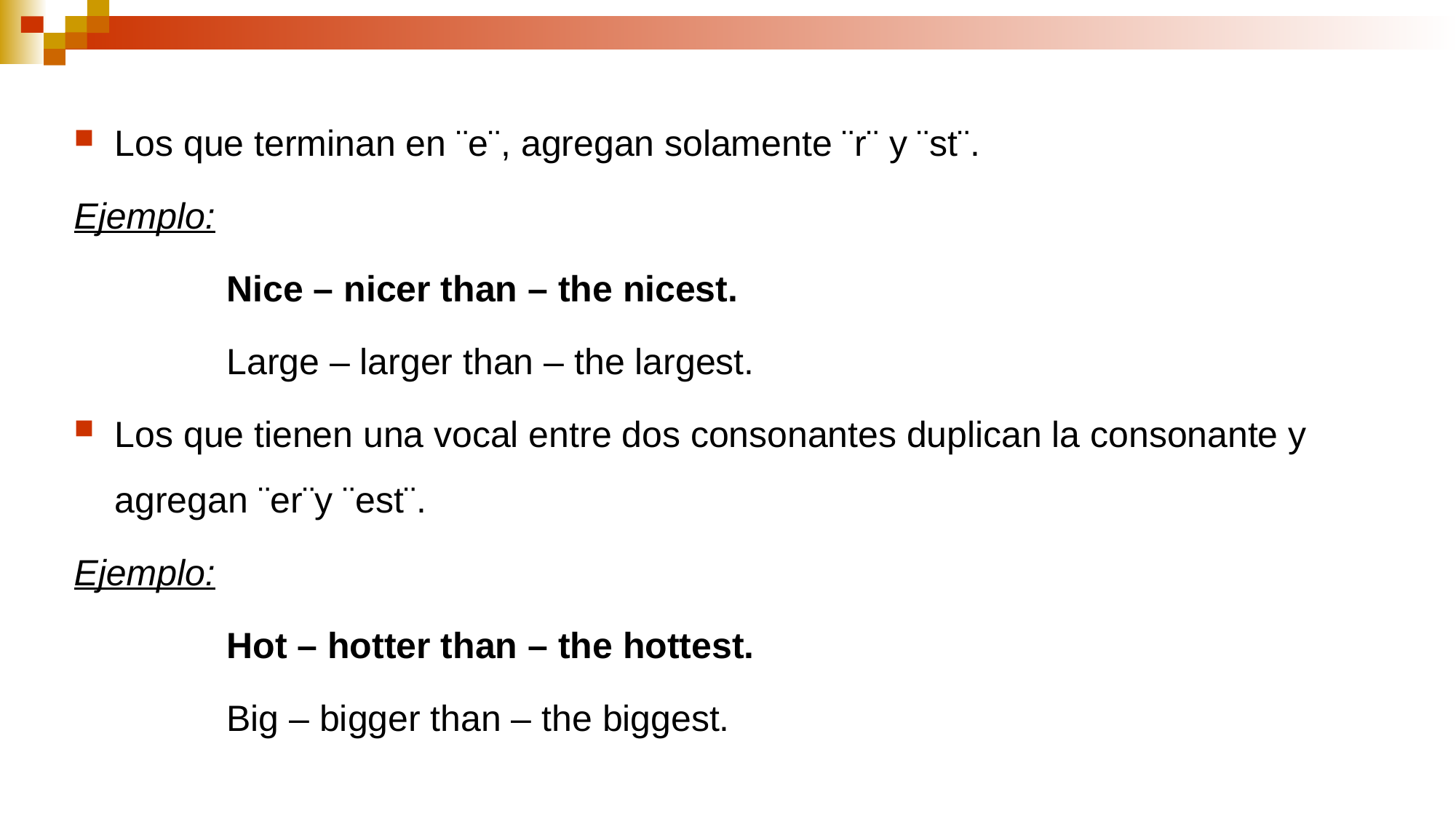

Los que terminan en ¨e¨, agregan solamente ¨r¨ y ¨st¨.
Ejemplo:
               Nice – nicer than – the nicest.
               Large – larger than – the largest.
Los que tienen una vocal entre dos consonantes duplican la consonante y agregan ¨er¨y ¨est¨.
Ejemplo:
               Hot – hotter than – the hottest.
               Big – bigger than – the biggest.